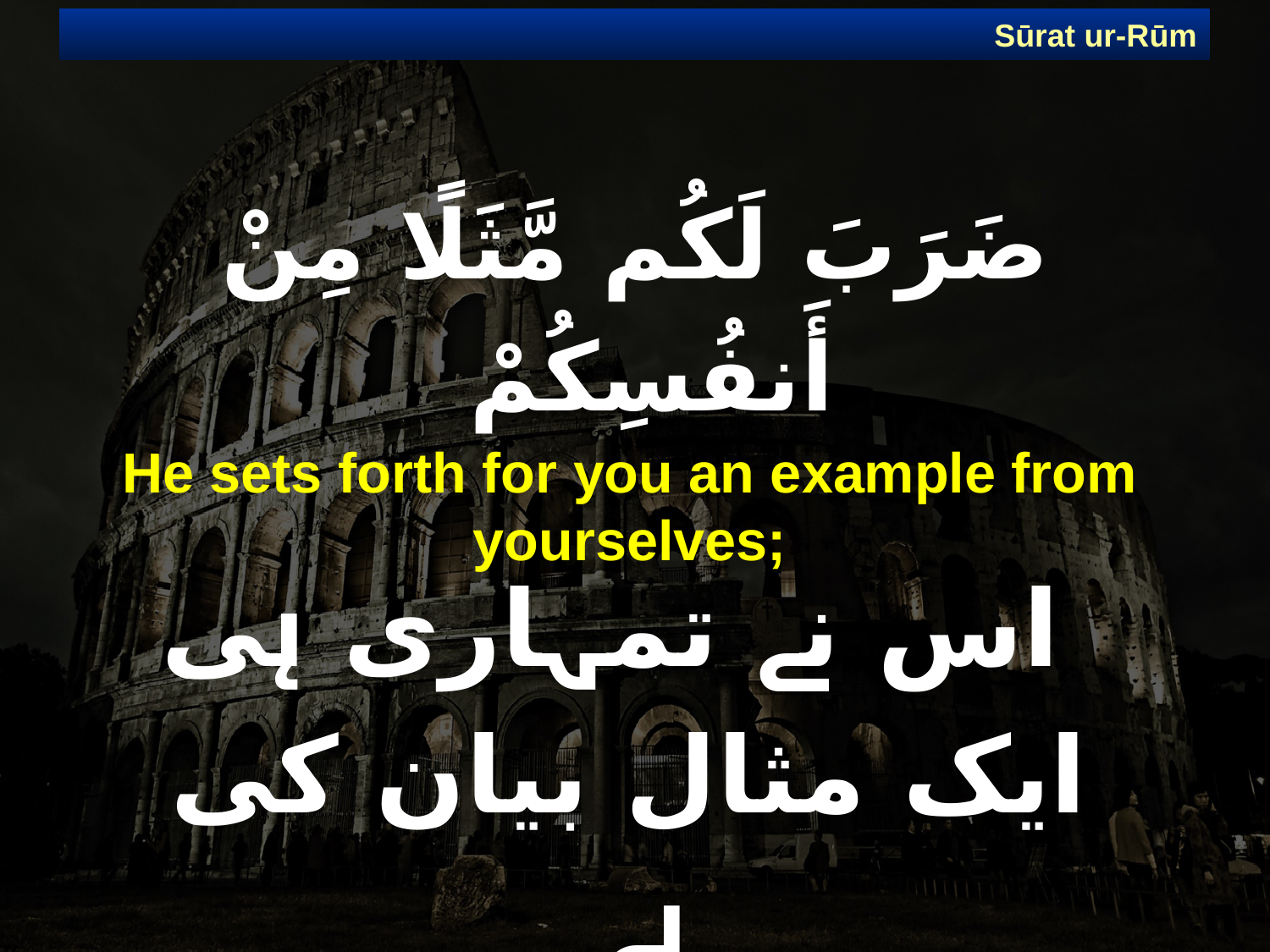

Sūrat ur-Rūm
# ضَرَبَ لَكُم مَّثَلًا مِنْ أَنفُسِكُمْ
He sets forth for you an example from yourselves;

 اس نے تمہاری ہی ایک مثال بیان کی ہے